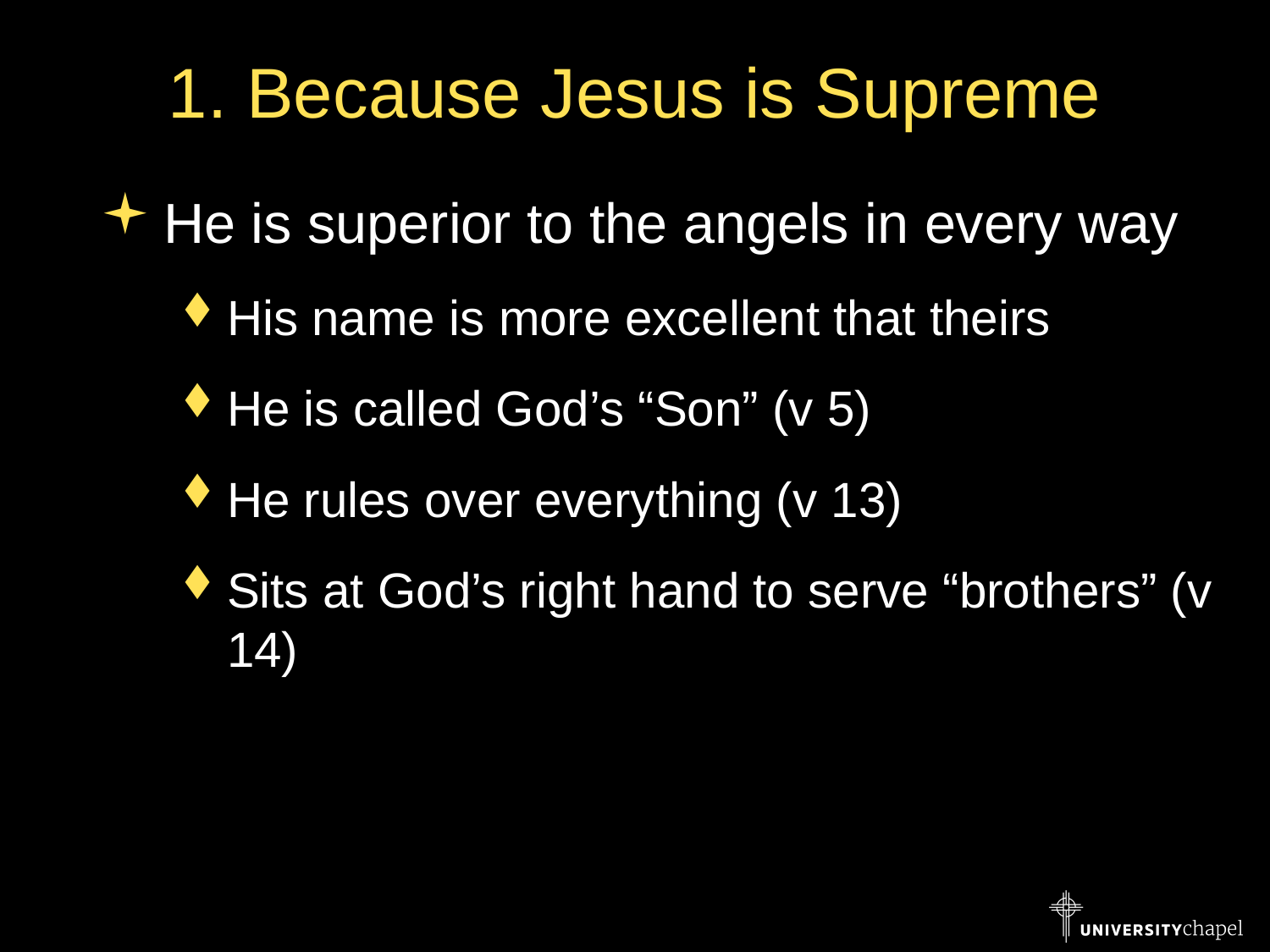

# 1. Because Jesus is Supreme
He is superior to the angels in every way
His name is more excellent that theirs
He is called God’s “Son” (v 5)
He rules over everything (v 13)
Sits at God’s right hand to serve “brothers” (v 14)